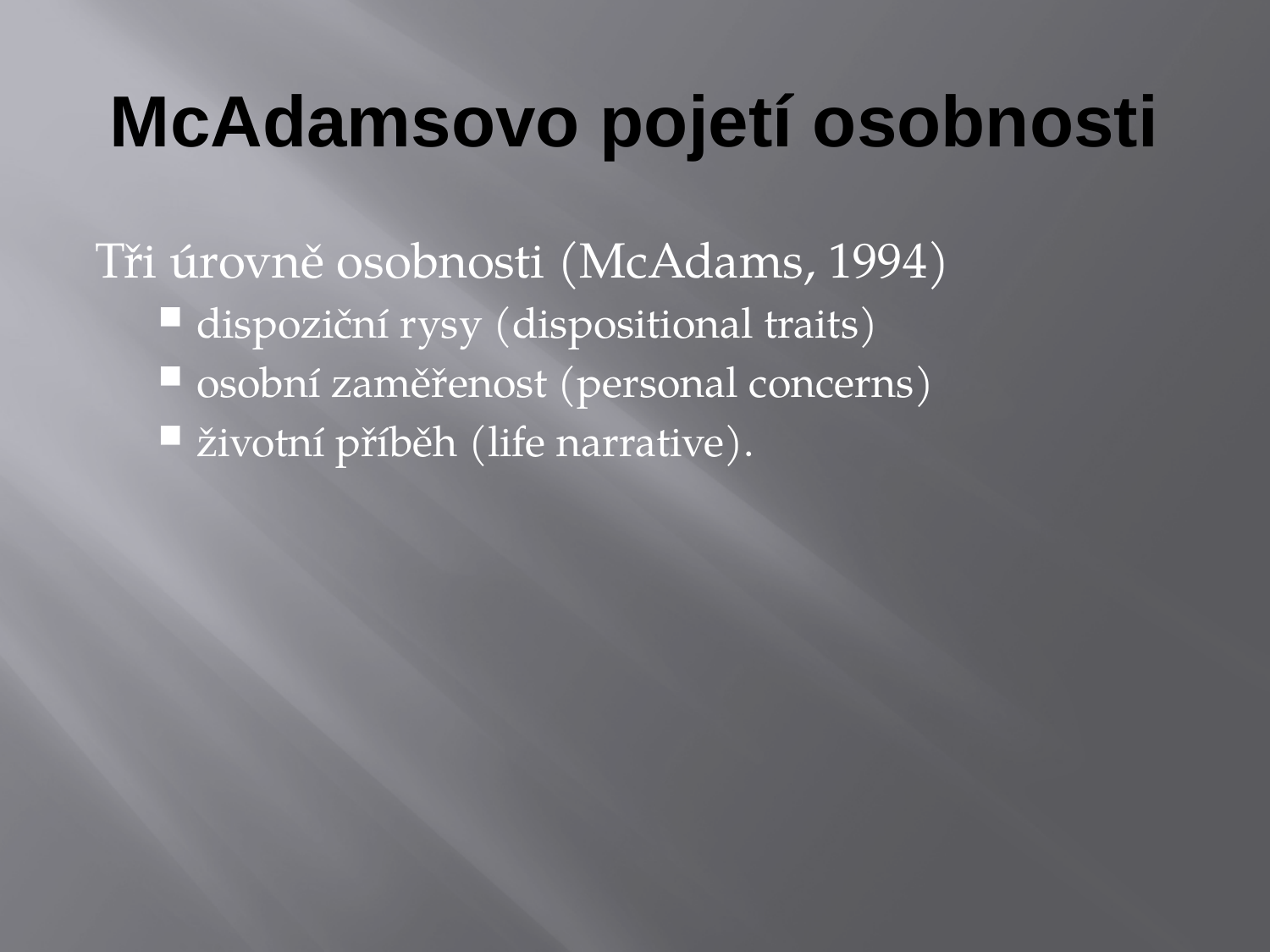

# McAdamsovo pojetí osobnosti
Tři úrovně osobnosti (McAdams, 1994)
dispoziční rysy (dispositional traits)
osobní zaměřenost (personal concerns)
životní příběh (life narrative).